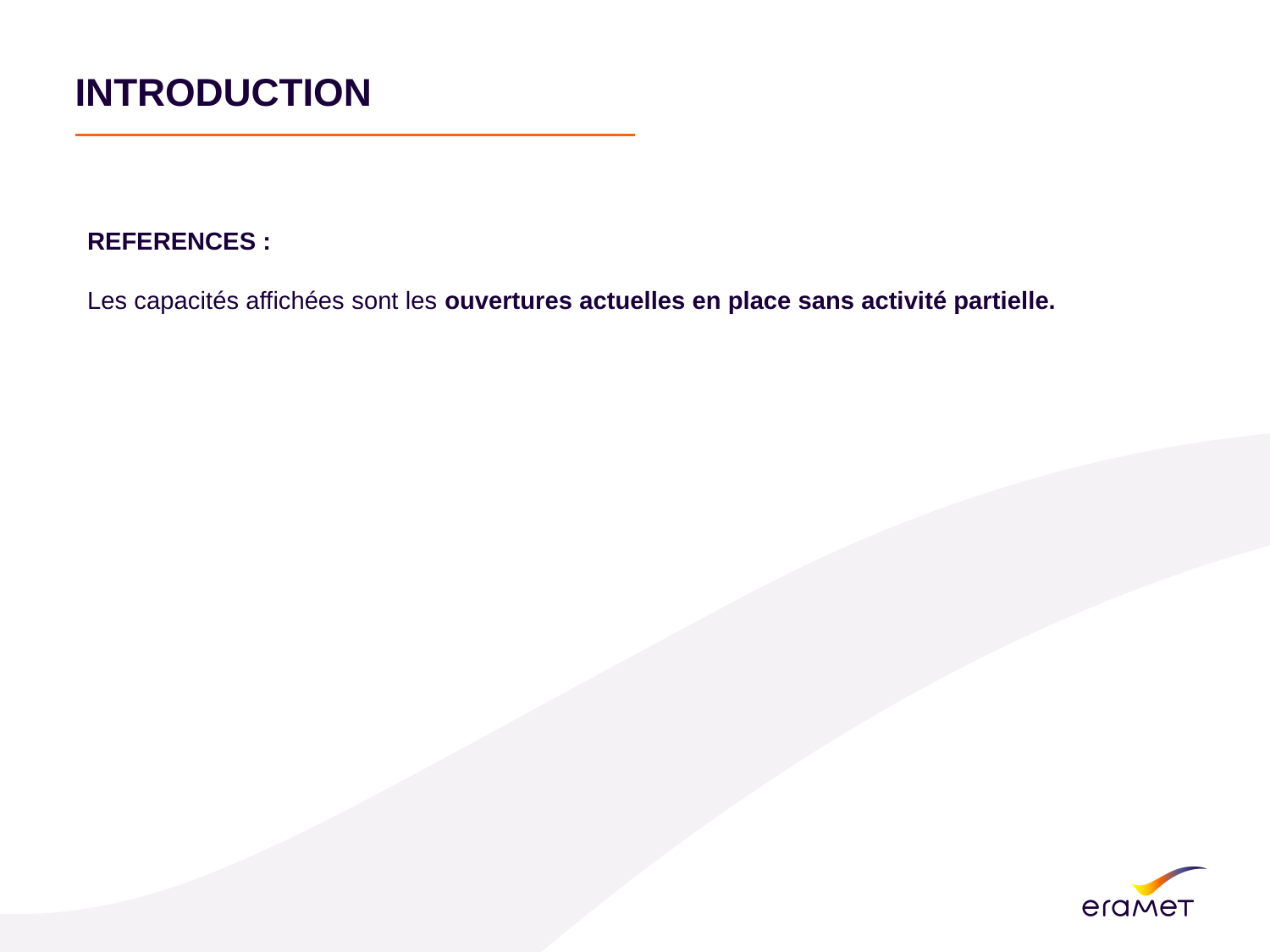

# INTRODUCTION
REFERENCES :

Les capacités affichées sont les ouvertures actuelles en place sans activité partielle.